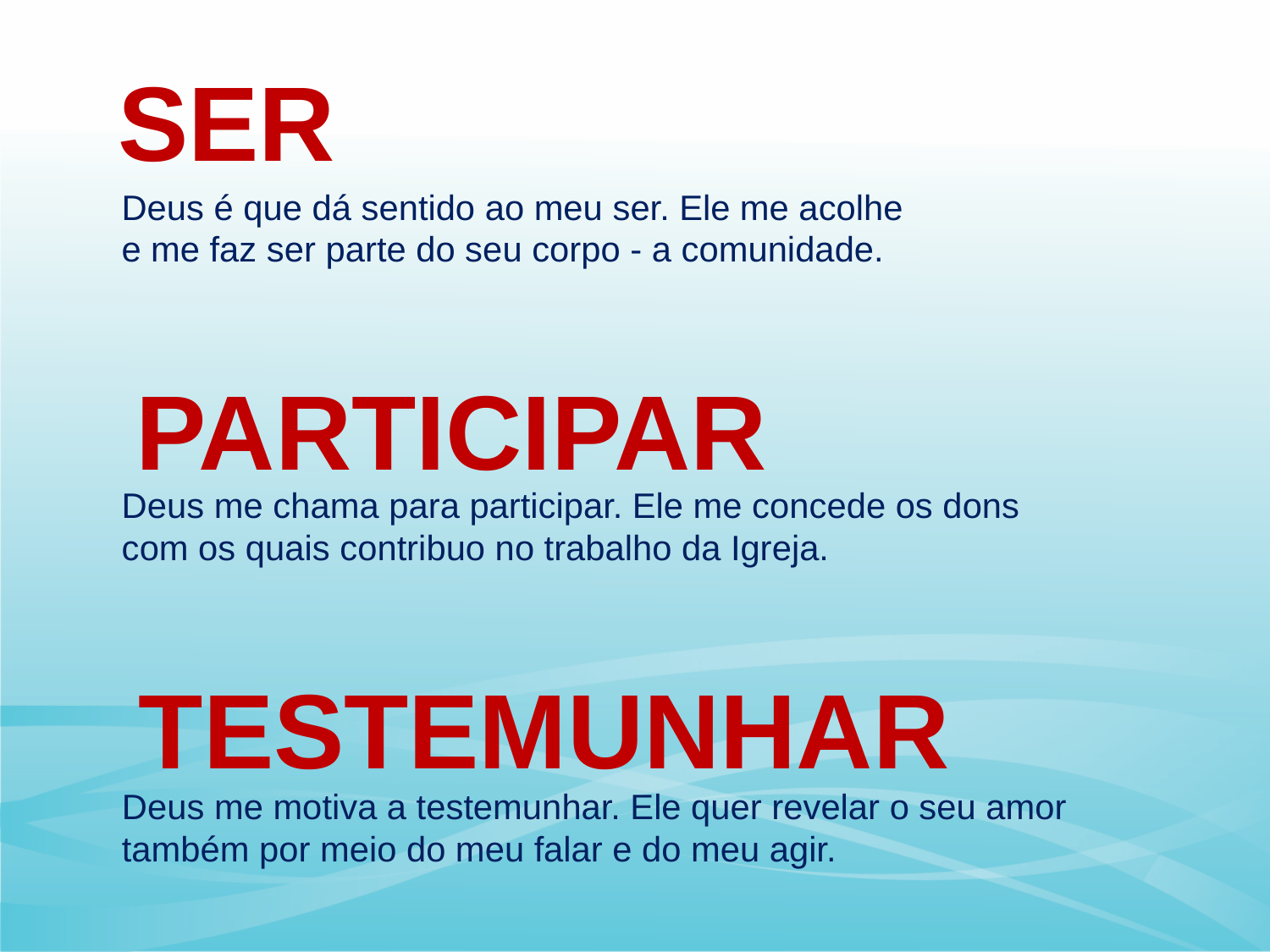

SER
Deus é que dá sentido ao meu ser. Ele me acolhe               e me faz ser parte do seu corpo - a comunidade.
PARTICIPAR
Deus me chama para participar. Ele me concede os dons
com os quais contribuo no trabalho da Igreja.
TESTEMUNHAR
Deus me motiva a testemunhar. Ele quer revelar o seu amor também por meio do meu falar e do meu agir.